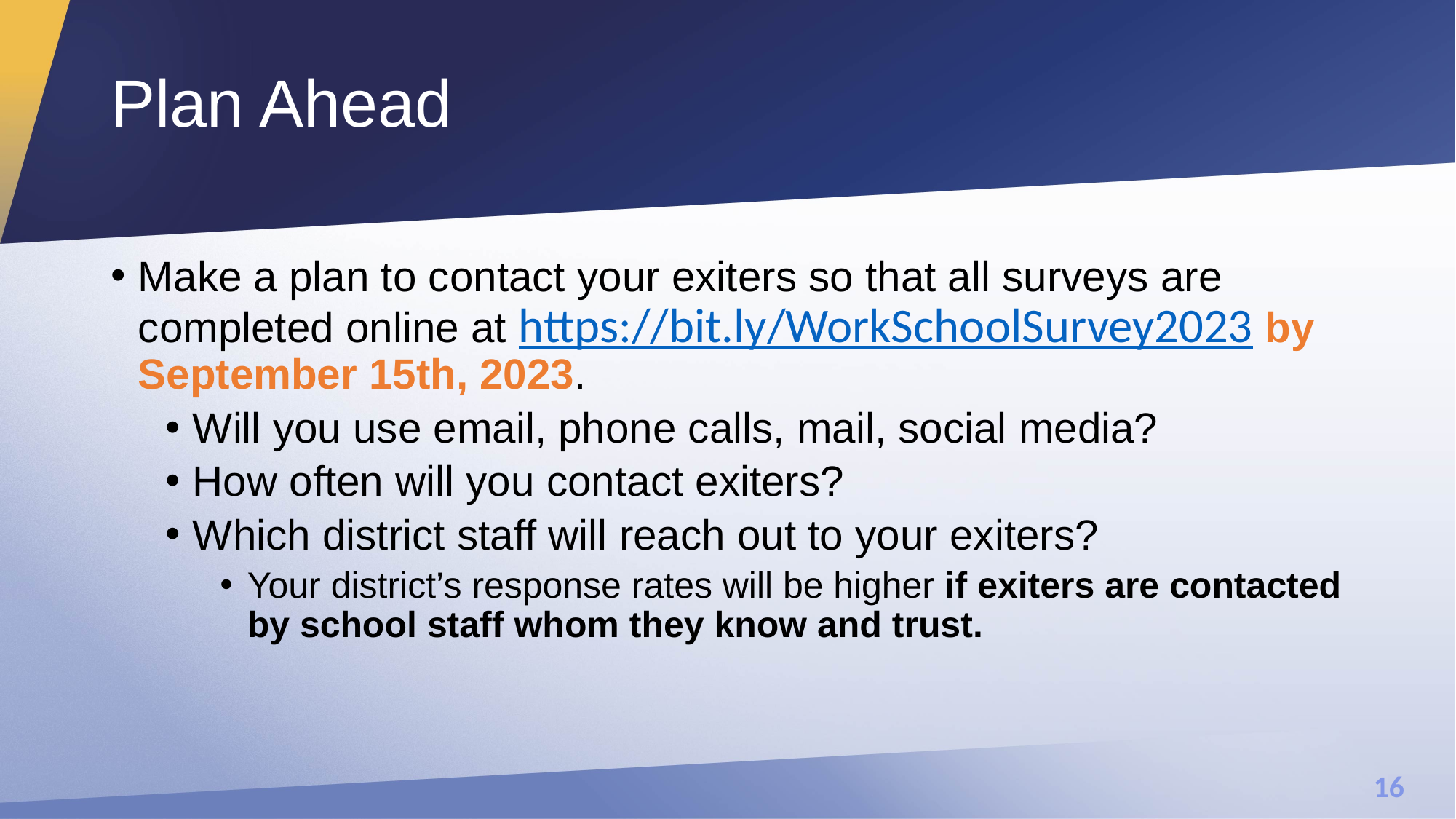

# Plan Ahead
Make a plan to contact your exiters so that all surveys are completed online at https://bit.ly/WorkSchoolSurvey2023 by September 15th, 2023.
Will you use email, phone calls, mail, social media?
How often will you contact exiters?
Which district staff will reach out to your exiters?
Your district’s response rates will be higher if exiters are contacted by school staff whom they know and trust.